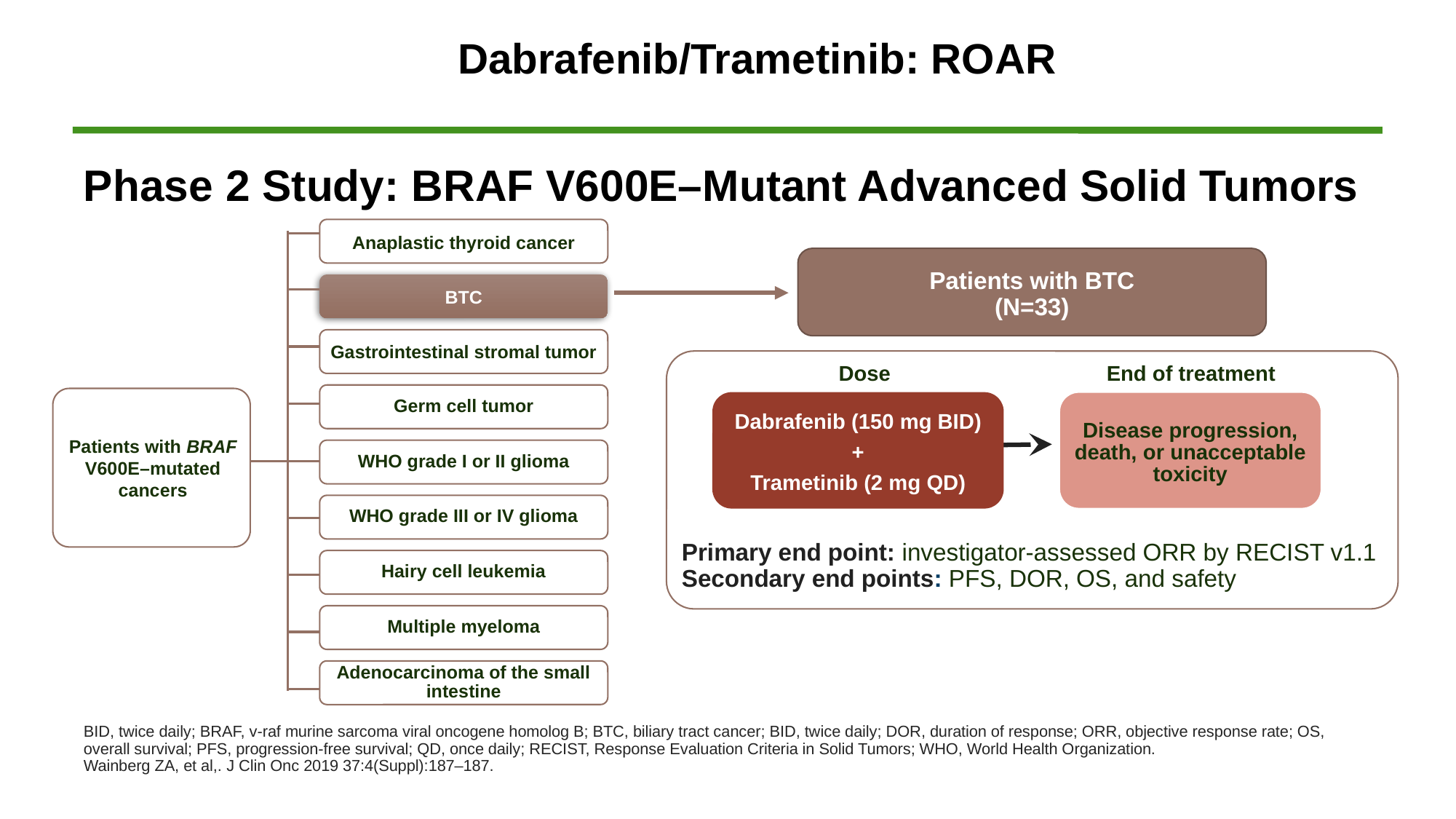

# Dabrafenib/Trametinib: ROAR
Phase 2 Study: BRAF V600E–Mutant Advanced Solid Tumors
Anaplastic thyroid cancer
Patients with BTC
(N=33)
BTC
Gastrointestinal stromal tumor

Dose
End of treatment
Germ cell tumor
Patients with BRAF V600E–mutated cancers
Dabrafenib (150 mg BID)
+
Trametinib (2 mg QD)
Disease progression, death, or unacceptable toxicity
WHO grade I or II glioma
WHO grade III or IV glioma
Primary end point: investigator-assessed ORR by RECIST v1.1
Secondary end points: PFS, DOR, OS, and safety
Hairy cell leukemia
Multiple myeloma
Enrollment: March 2014 to April 2018
Adenocarcinoma of the small intestine
BID, twice daily; BRAF, v-raf murine sarcoma viral oncogene homolog B; BTC, biliary tract cancer; BID, twice daily; DOR, duration of response; ORR, objective response rate; OS, overall survival; PFS, progression-free survival; QD, once daily; RECIST, Response Evaluation Criteria in Solid Tumors; WHO, World Health Organization.
Wainberg ZA, et al,. J Clin Onc 2019 37:4(Suppl):187–187.